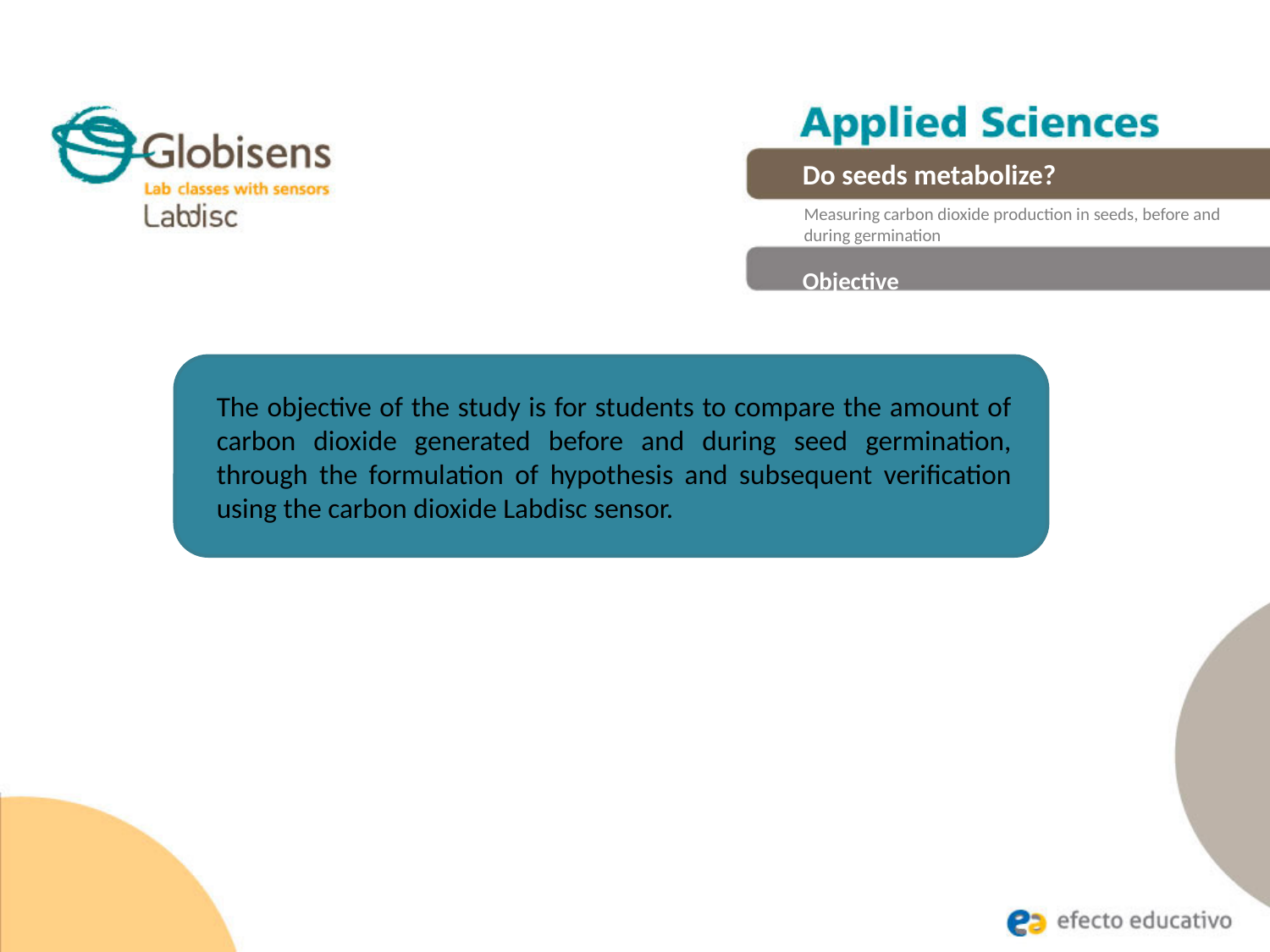

Do seeds metabolize?
Measuring carbon dioxide production in seeds, before and during germination
Objective

The objective of the study is for students to compare the amount of carbon dioxide generated before and during seed germination, through the formulation of hypothesis and subsequent verification using the carbon dioxide Labdisc sensor.